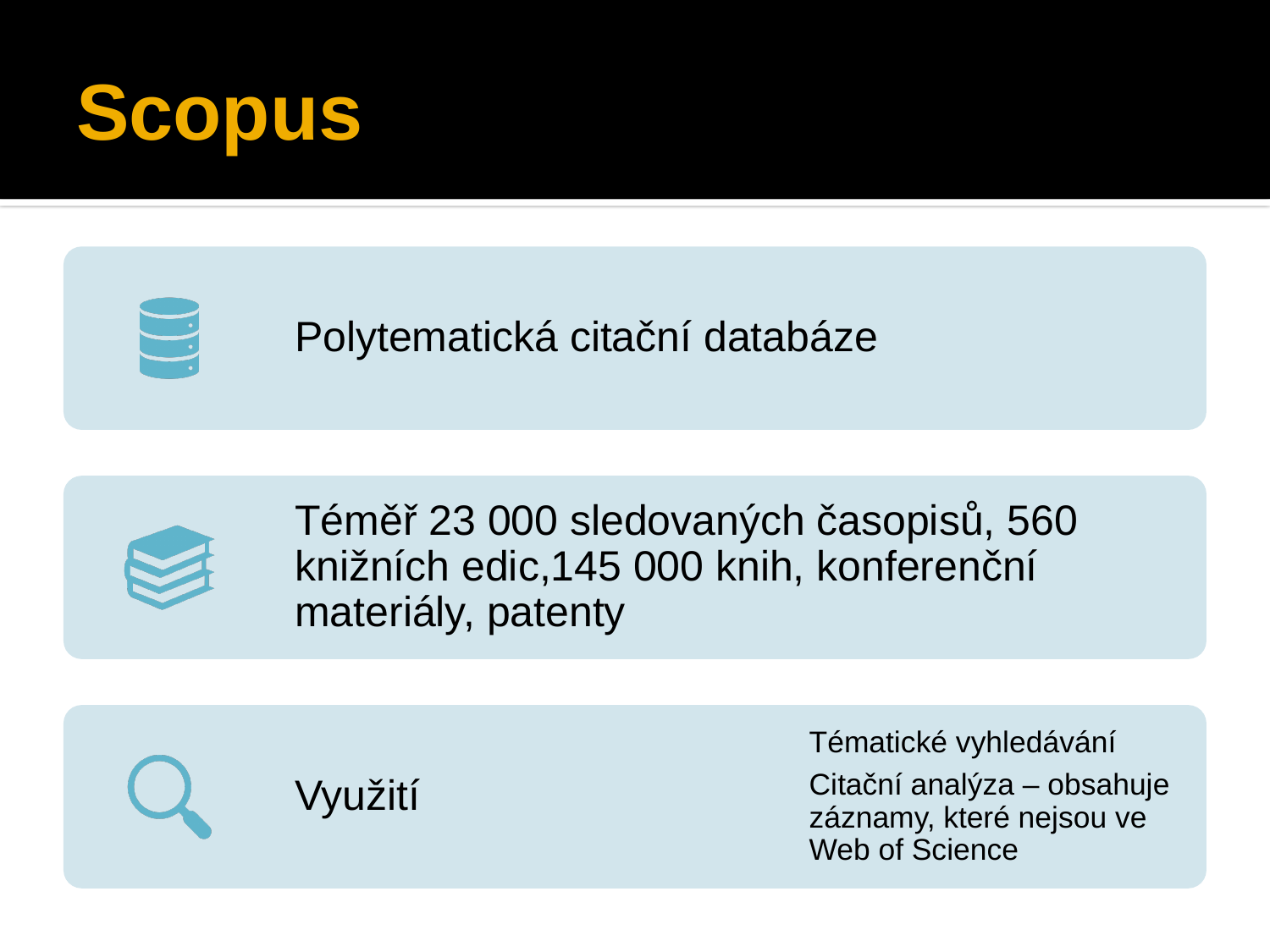

# Scopus
Polytematická citační databáze
Téměř 23 000 sledovaných časopisů, 560 knižních edic,145 000 knih, konferenční materiály, patenty
Využití
Tématické vyhledávání
Citační analýza – obsahuje záznamy, které nejsou ve Web of Science